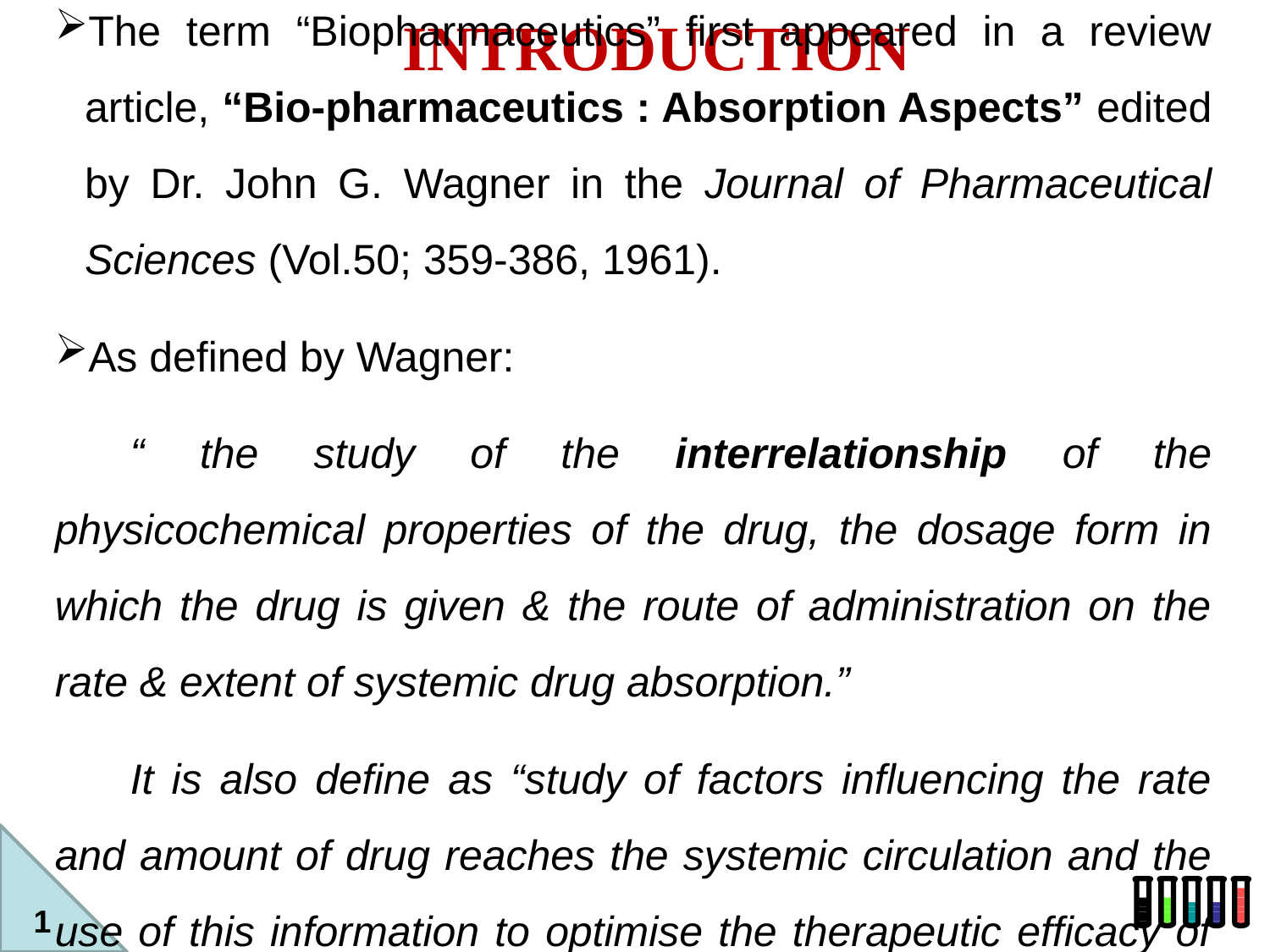

INTRODUCTION
The term “Biopharmaceutics” first appeared in a review article, “Bio-pharmaceutics : Absorption Aspects” edited by Dr. John G. Wagner in the Journal of Pharmaceutical Sciences (Vol.50; 359-386, 1961).
As defined by Wagner:
“ the study of the interrelationship of the physicochemical properties of the drug, the dosage form in which the drug is given & the route of administration on the rate & extent of systemic drug absorption.”
It is also define as “study of factors influencing the rate and amount of drug reaches the systemic circulation and the use of this information to optimise the therapeutic efficacy of drug products.”
1